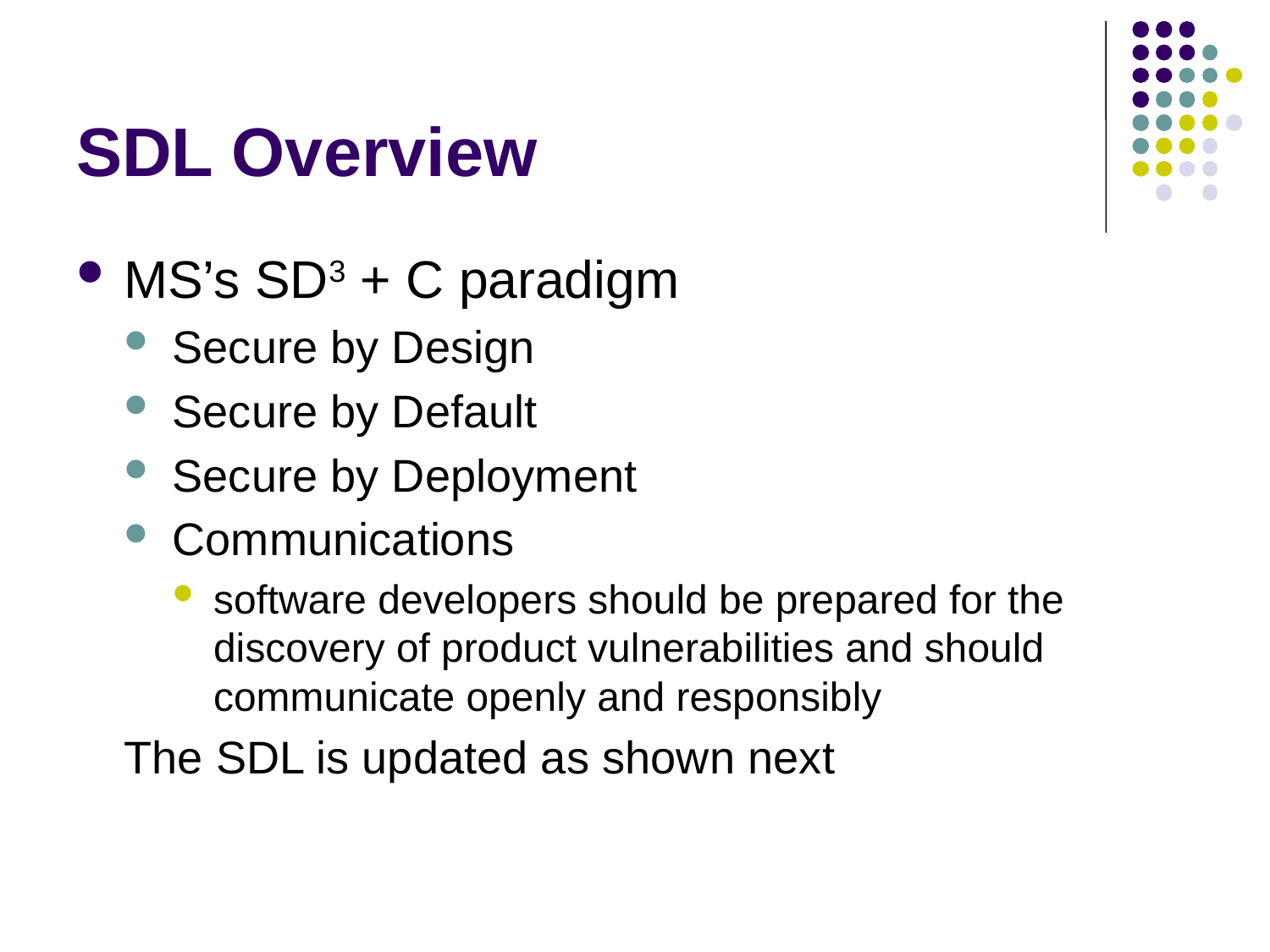

# SDL Overview
MS’s SD3 + C paradigm
Secure by Design
Secure by Default
Secure by Deployment
Communications
software developers should be prepared for the discovery of product vulnerabilities and should communicate openly and responsibly
The SDL is updated as shown next